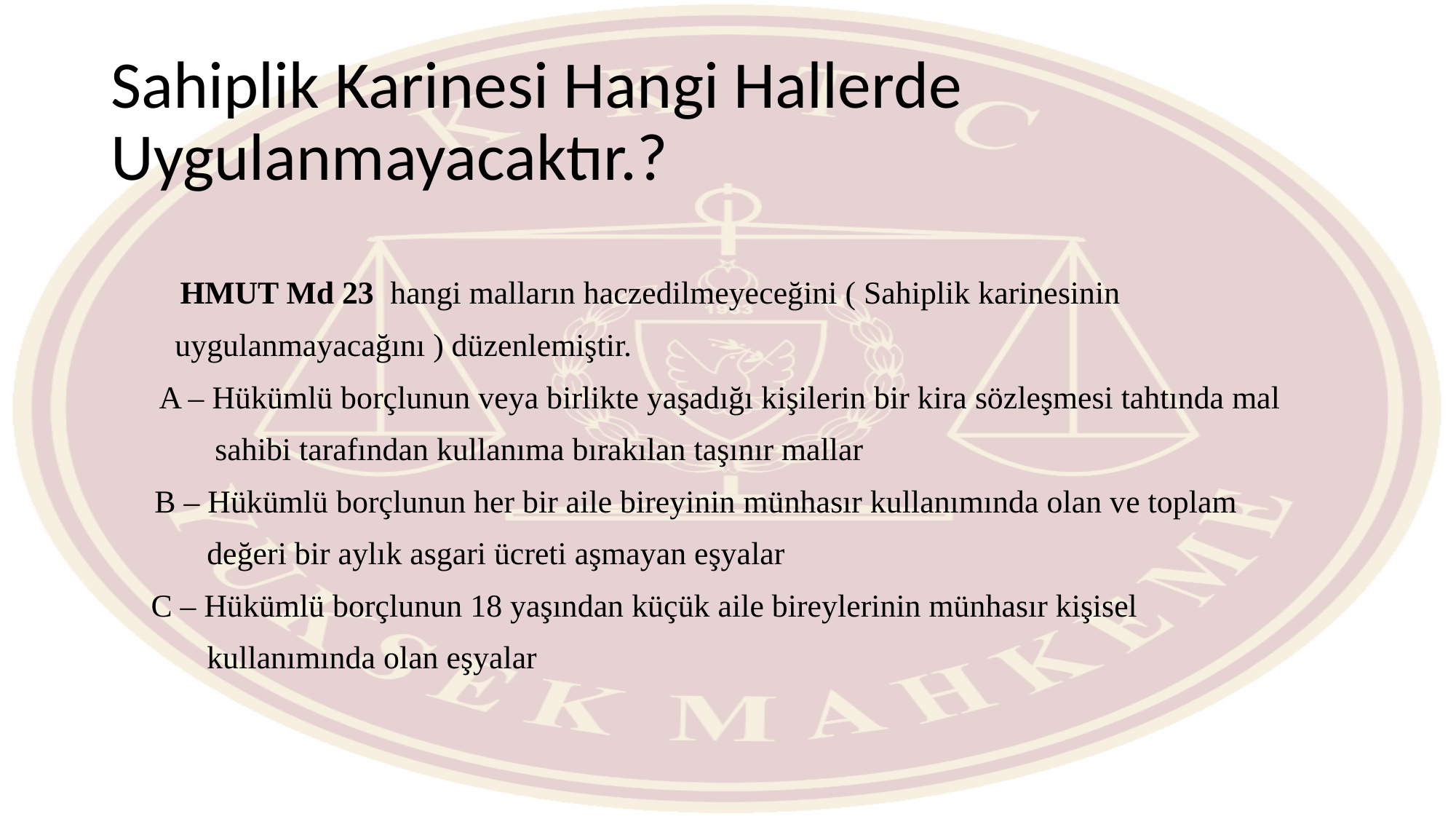

# Sahiplik Karinesi Hangi Hallerde Uygulanmayacaktır.?

          HMUT Md 23  hangi malların haczedilmeyeceğini ( Sahiplik karinesinin
        uygulanmayacağını ) düzenlemiştir.
      A – Hükümlü borçlunun veya birlikte yaşadığı kişilerin bir kira sözleşmesi tahtında mal
             sahibi tarafından kullanıma bırakılan taşınır mallar
      B – Hükümlü borçlunun her bir aile bireyinin münhasır kullanımında olan ve toplam
            değeri bir aylık asgari ücreti aşmayan eşyalar
     C – Hükümlü borçlunun 18 yaşından küçük aile bireylerinin münhasır kişisel
            kullanımında olan eşyalar